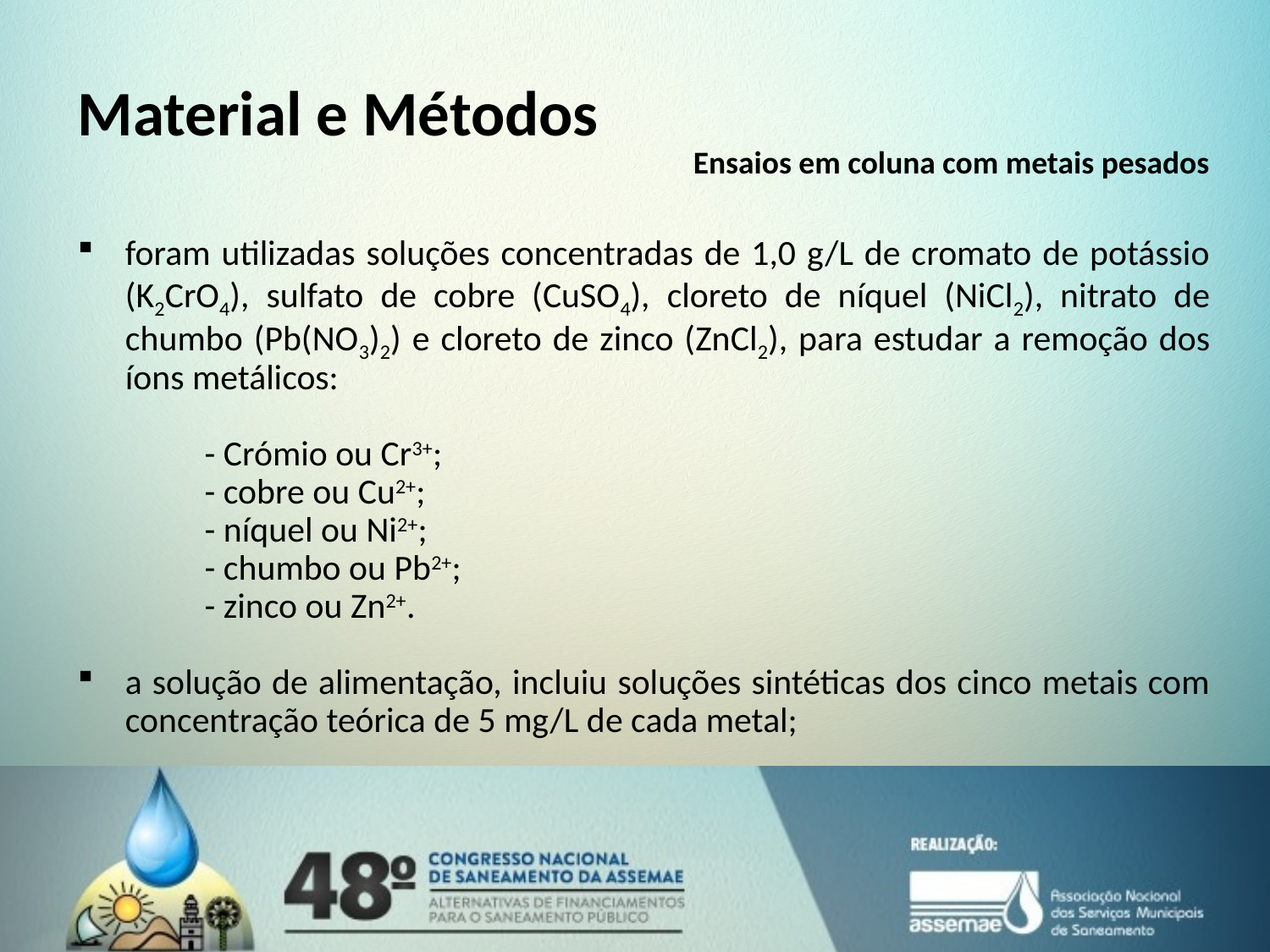

Material e Métodos
Ensaios em coluna com metais pesados
foram utilizadas soluções concentradas de 1,0 g/L de cromato de potássio (K2CrO4), sulfato de cobre (CuSO4), cloreto de níquel (NiCl2), nitrato de chumbo (Pb(NO3)2) e cloreto de zinco (ZnCl2), para estudar a remoção dos íons metálicos:

	- Crómio ou Cr3+;
	- cobre ou Cu2+;
	- níquel ou Ni2+;
	- chumbo ou Pb2+;
	- zinco ou Zn2+.

a solução de alimentação, incluiu soluções sintéticas dos cinco metais com concentração teórica de 5 mg/L de cada metal;